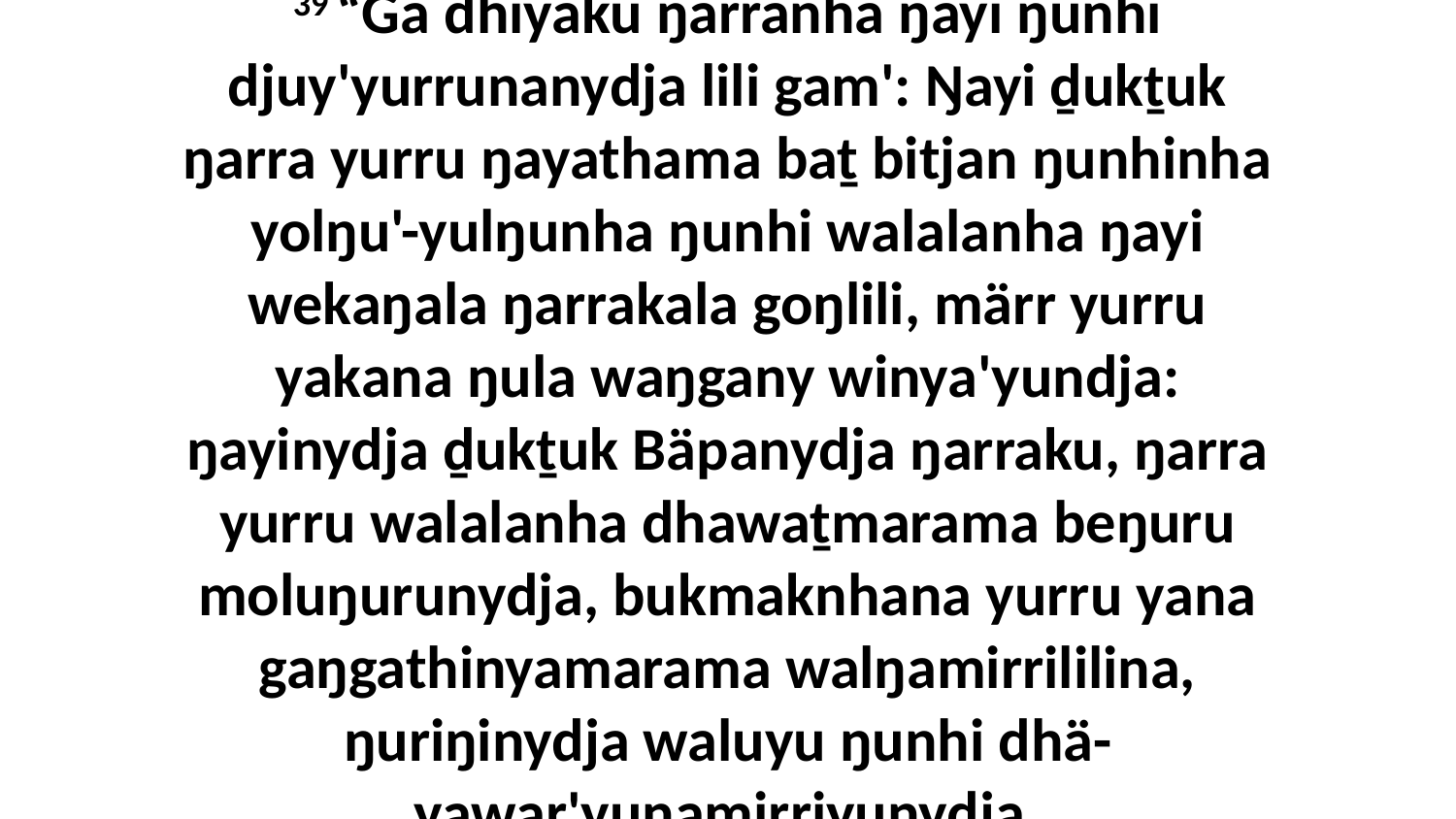

39 “Ga dhiyaku ŋarranha ŋayi ŋunhi djuy'yurrunanydja lili gam': Ŋayi ḏukṯuk ŋarra yurru ŋayathama baṯ bitjan ŋunhinha yolŋu'-yulŋunha ŋunhi walalanha ŋayi wekaŋala ŋarrakala goŋlili, märr yurru yakana ŋula waŋgany winya'yundja: ŋayinydja ḏukṯuk Bäpanydja ŋarraku, ŋarra yurru walalanha dhawaṯmarama beŋuru moluŋurunydja, bukmaknhana yurru yana gaŋgathinyamarama walŋamirrililina, ŋuriŋinydja waluyu ŋunhi dhä-yawar'yunamirriyunydja.